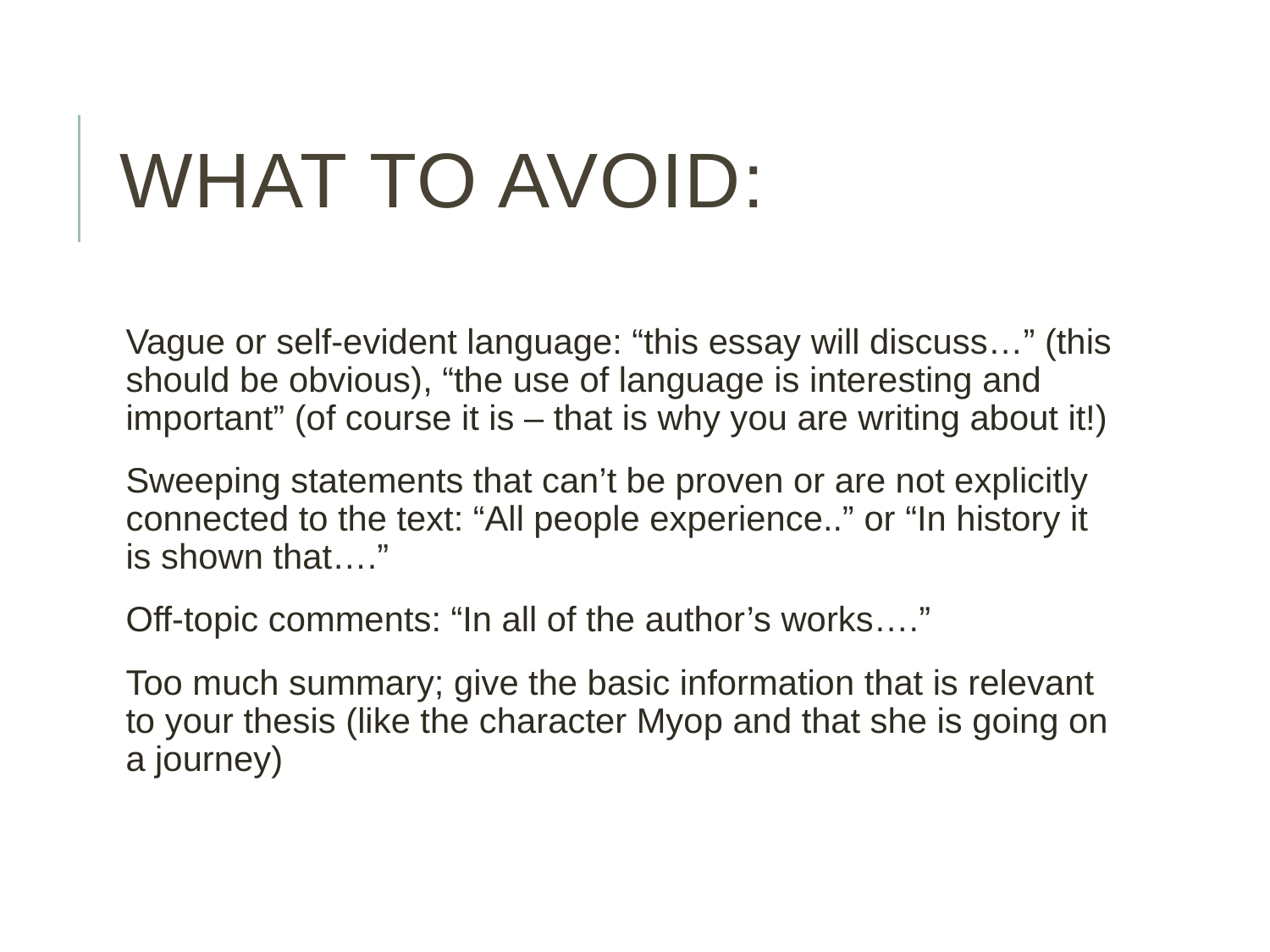

# What to avoid:
Vague or self-evident language: “this essay will discuss…” (this should be obvious), “the use of language is interesting and important” (of course it is – that is why you are writing about it!)
Sweeping statements that can’t be proven or are not explicitly connected to the text: “All people experience..” or “In history it is shown that….”
Off-topic comments: “In all of the author’s works….”
Too much summary; give the basic information that is relevant to your thesis (like the character Myop and that she is going on a journey)